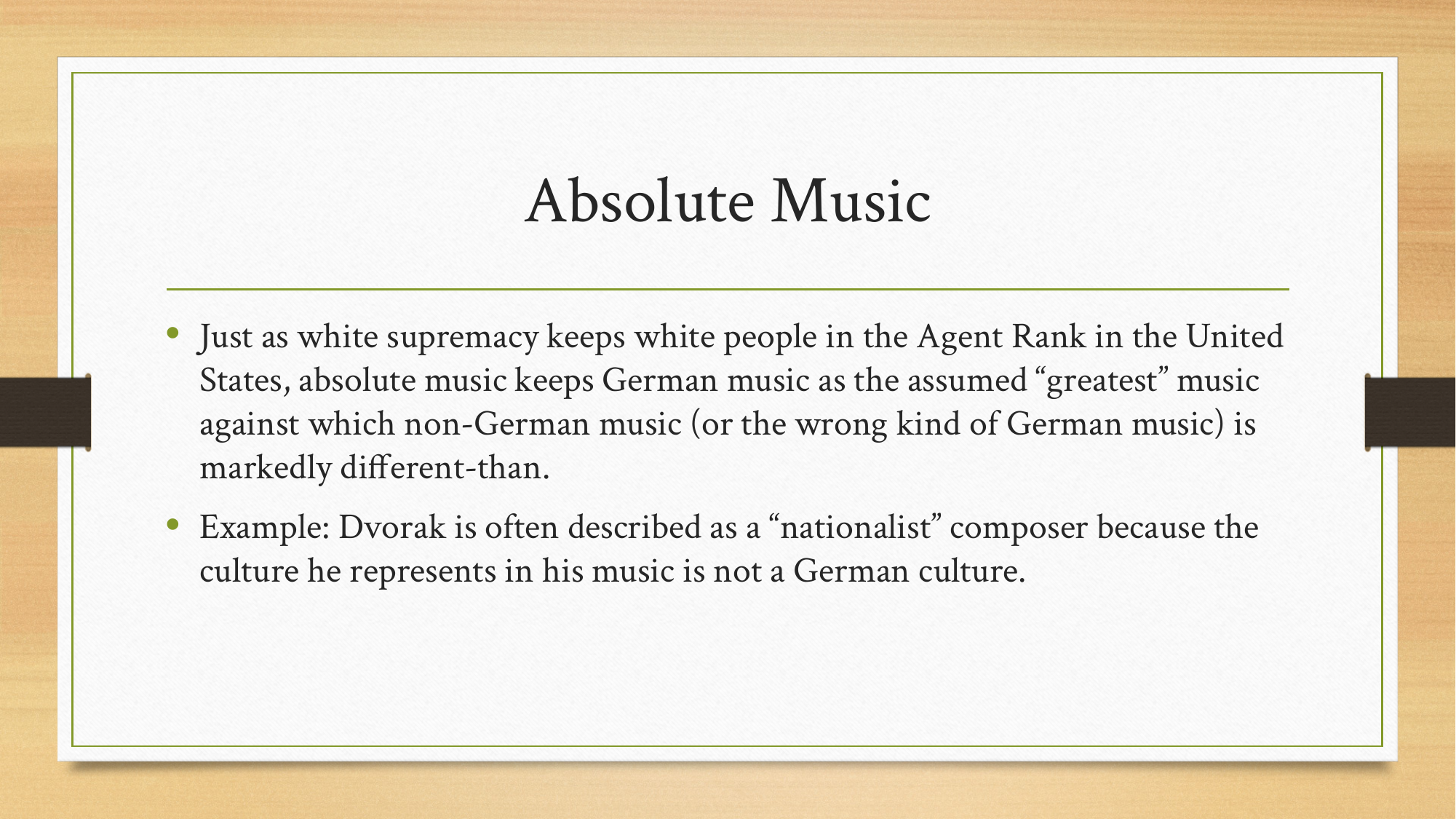

# Absolute Music
Just as white supremacy keeps white people in the Agent Rank in the United States, absolute music keeps German music as the assumed “greatest” music against which non-German music (or the wrong kind of German music) is markedly different-than.
Example: Dvorak is often described as a “nationalist” composer because the culture he represents in his music is not a German culture.